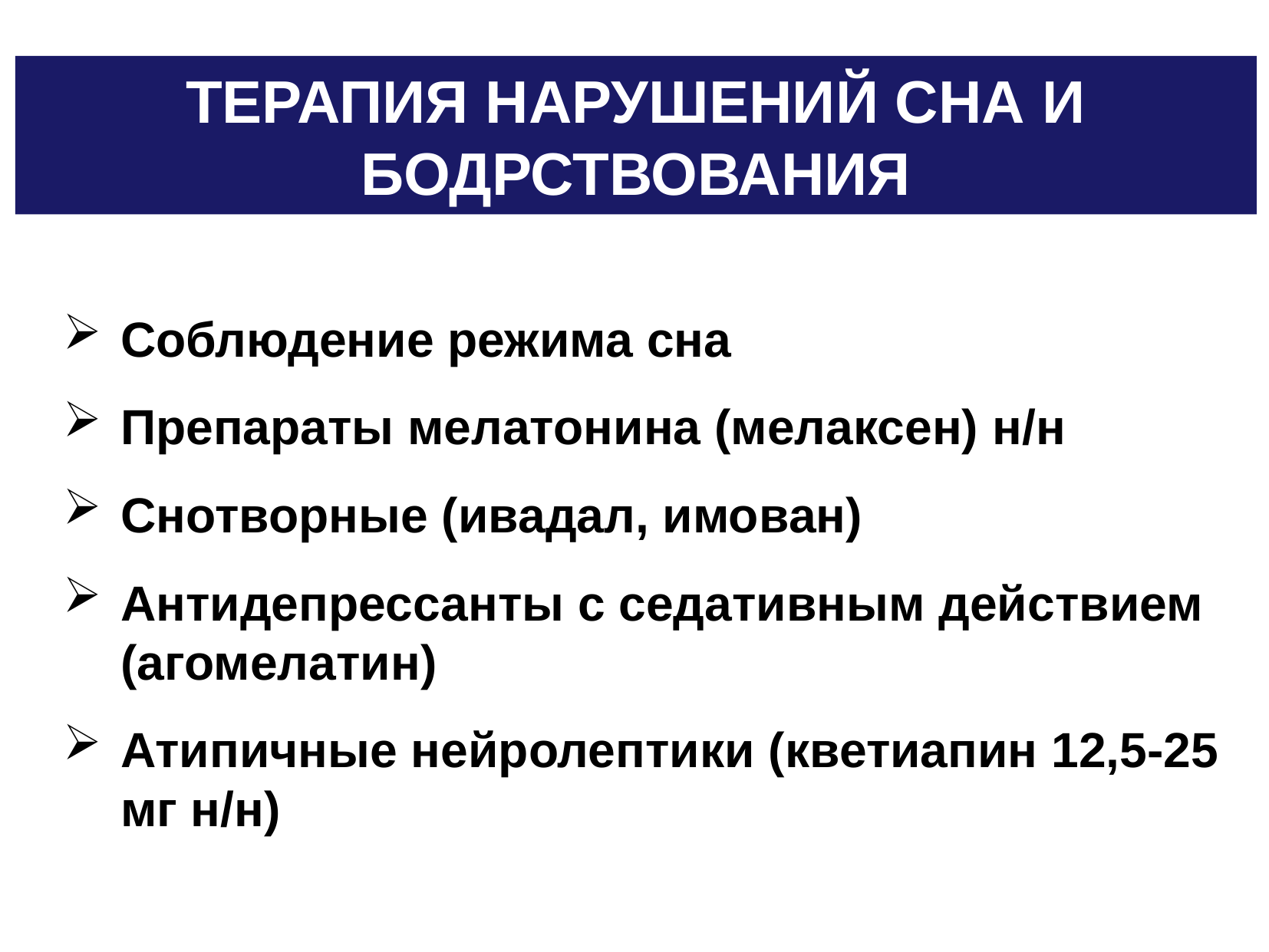

# терапия нарушений сна и бодрствования
Соблюдение режима сна
Препараты мелатонина (мелаксен) н/н
Снотворные (ивадал, имован)
Антидепрессанты с седативным действием (агомелатин)
Атипичные нейролептики (кветиапин 12,5-25 мг н/н)